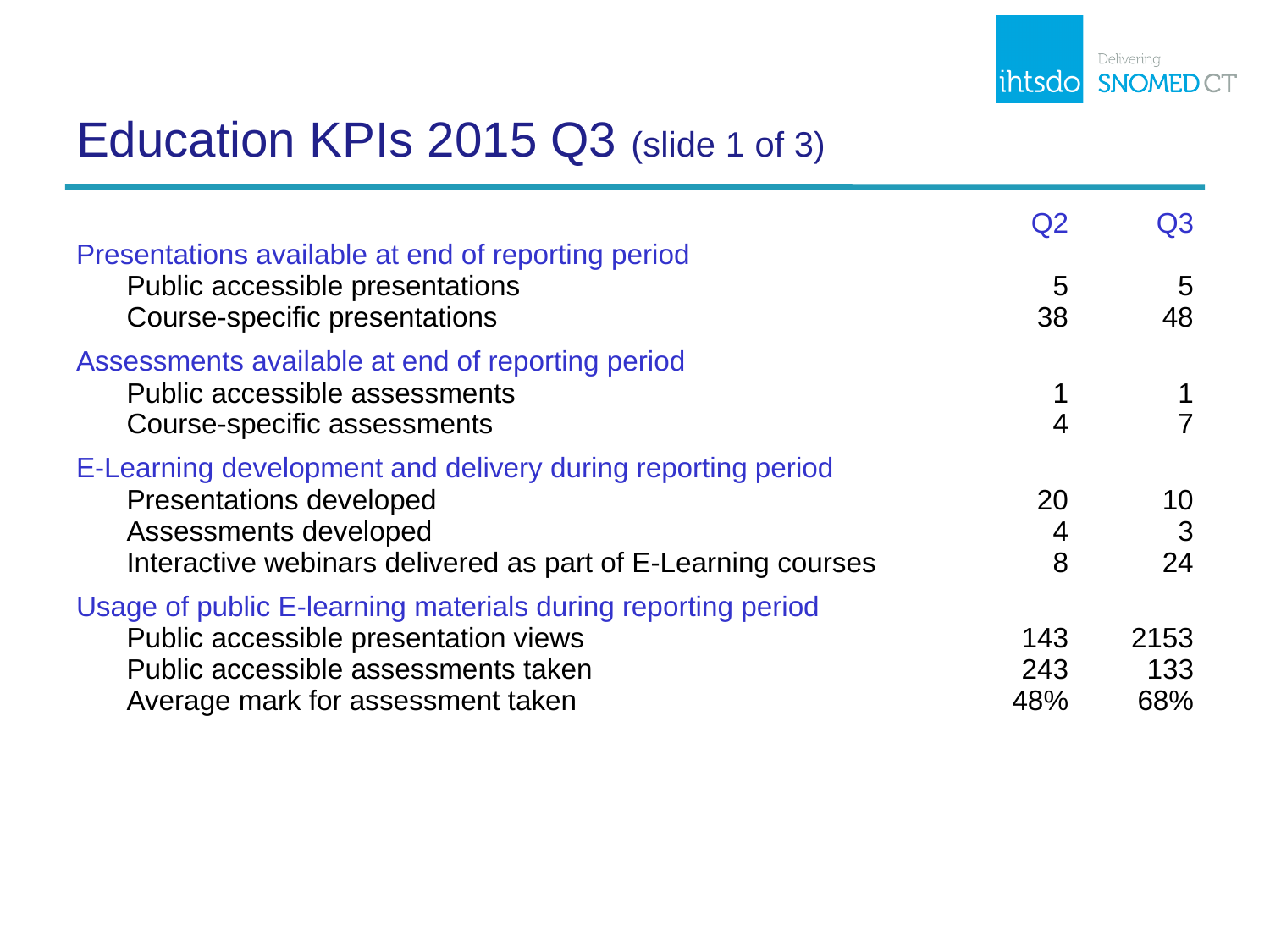

# Education KPIs 2015 Q3 (slide 1 of 3)
| Presentations available at end of reporting period Public accessible presentations Course-specific presentations | Q2 5 38 | Q3 5 48 |
| --- | --- | --- |
| Assessments available at end of reporting period Public accessible assessments Course-specific assessments | 1 4 | 1 7 |
| E-Learning development and delivery during reporting period Presentations developed Assessments developed Interactive webinars delivered as part of E-Learning courses | 20 4 8 | 10 3 24 |
| Usage of public E-learning materials during reporting period Public accessible presentation views Public accessible assessments taken Average mark for assessment taken | 143 243 48% | 2153 133 68% |